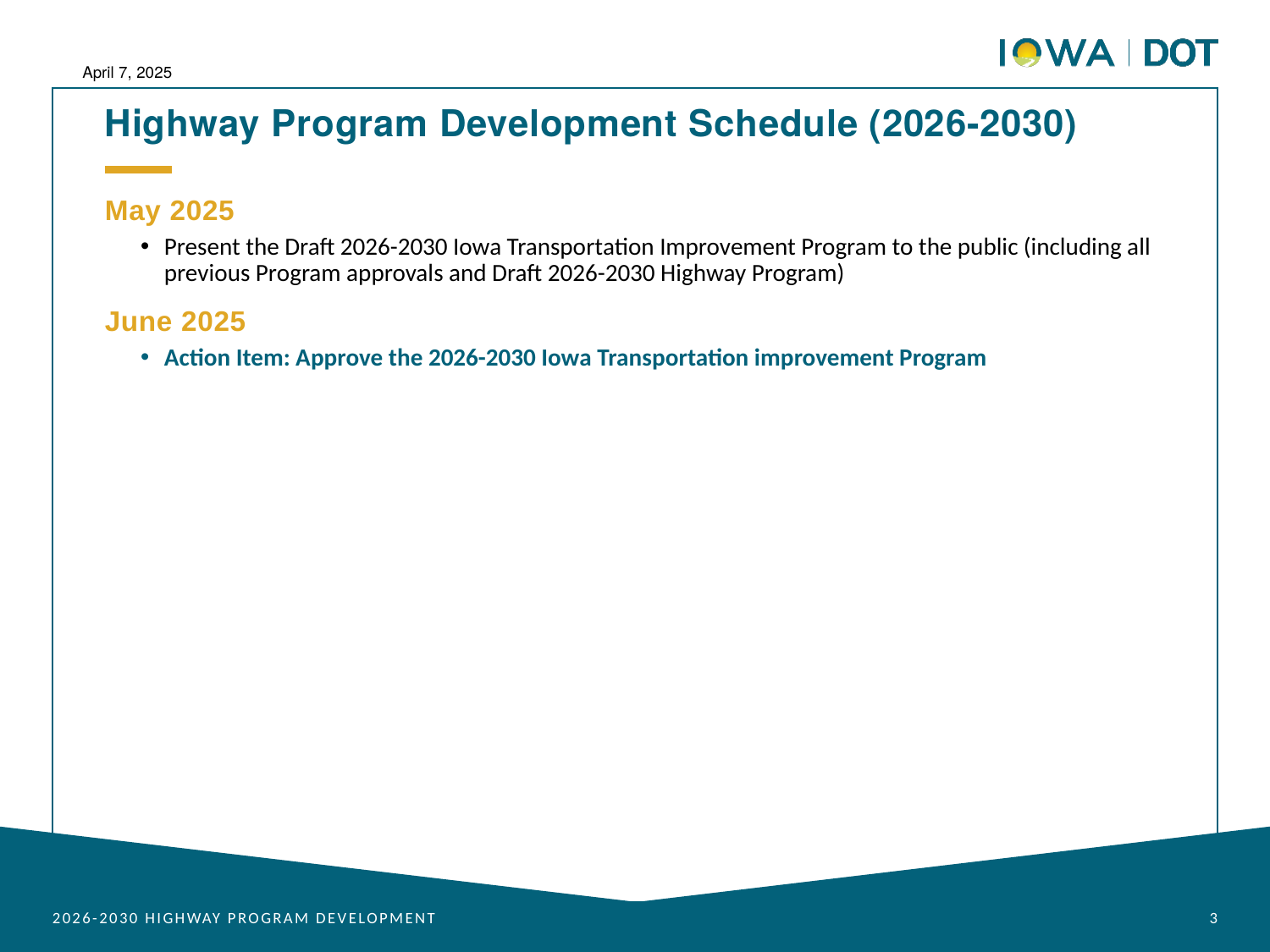

April 7, 2025
Highway Program Development Schedule (2026-2030)
May 2025
Present the Draft 2026-2030 Iowa Transportation Improvement Program to the public (including all previous Program approvals and Draft 2026-2030 Highway Program)
June 2025
Action Item: Approve the 2026-2030 Iowa Transportation improvement Program